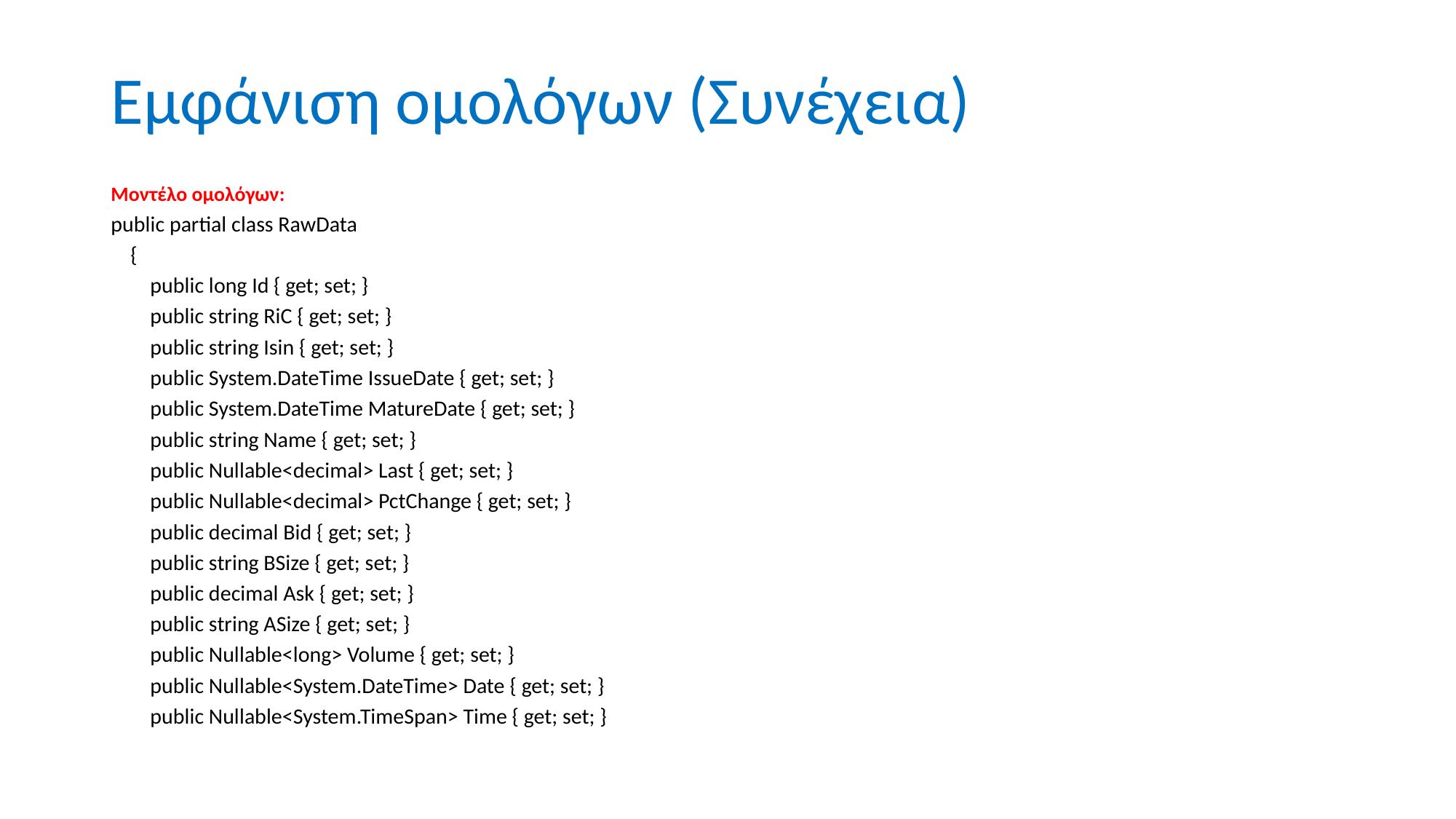

# Εμφάνιση ομολόγων (Συνέχεια)
Μοντέλο ομολόγων:
public partial class RawData
    {
        public long Id { get; set; }
        public string RiC { get; set; }
        public string Isin { get; set; }
        public System.DateTime IssueDate { get; set; }
        public System.DateTime MatureDate { get; set; }
        public string Name { get; set; }
        public Nullable<decimal> Last { get; set; }
        public Nullable<decimal> PctChange { get; set; }
        public decimal Bid { get; set; }
        public string BSize { get; set; }
        public decimal Ask { get; set; }
        public string ASize { get; set; }
        public Nullable<long> Volume { get; set; }
        public Nullable<System.DateTime> Date { get; set; }
        public Nullable<System.TimeSpan> Time { get; set; }